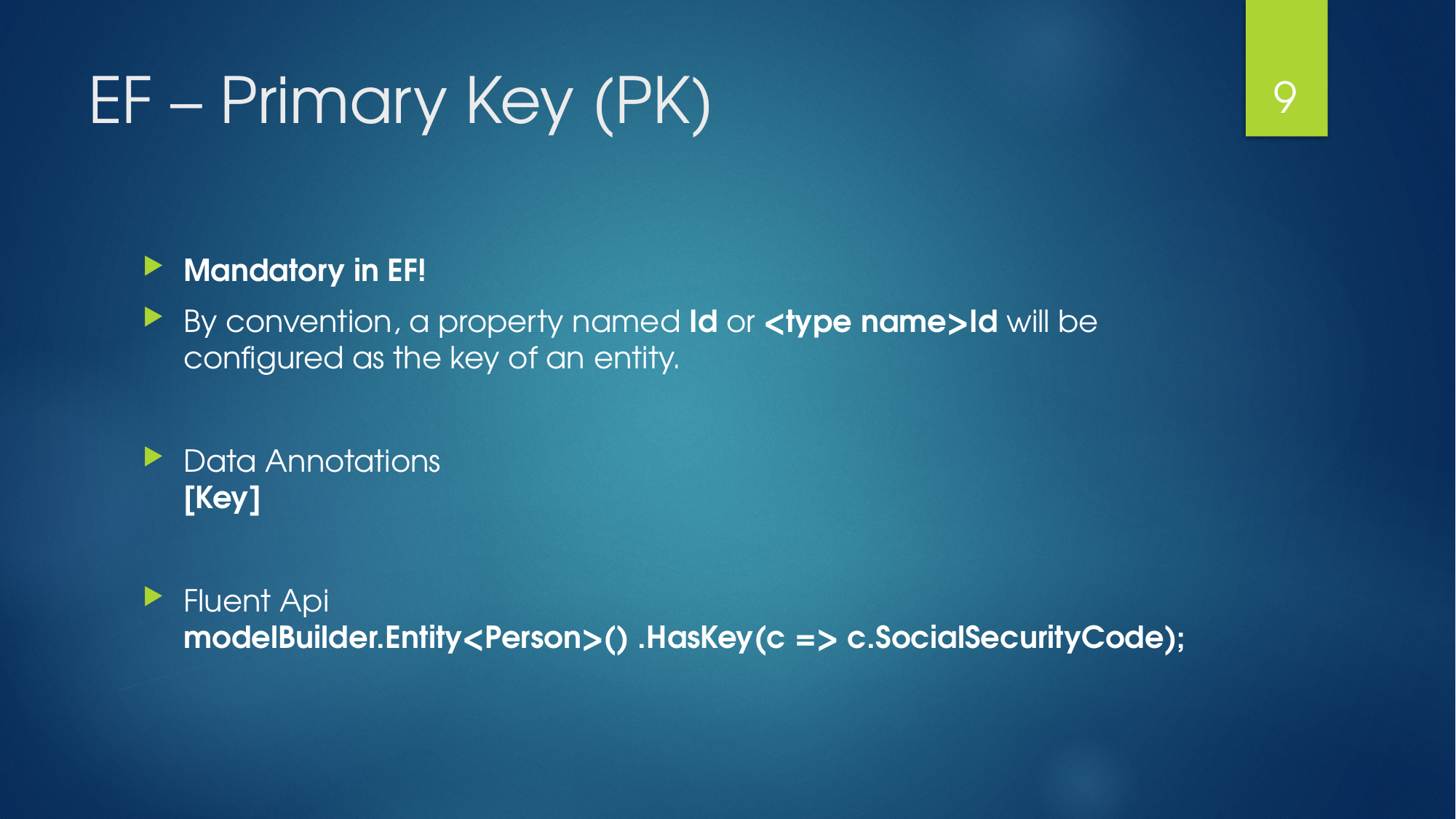

9
# EF – Primary Key (PK)
Mandatory in EF!
By convention, a property named Id or <type name>Id will be configured as the key of an entity.

Data Annotations
[Key]

Fluent Api
modelBuilder.Entity<Person>() .HasKey(c => c.SocialSecurityCode);